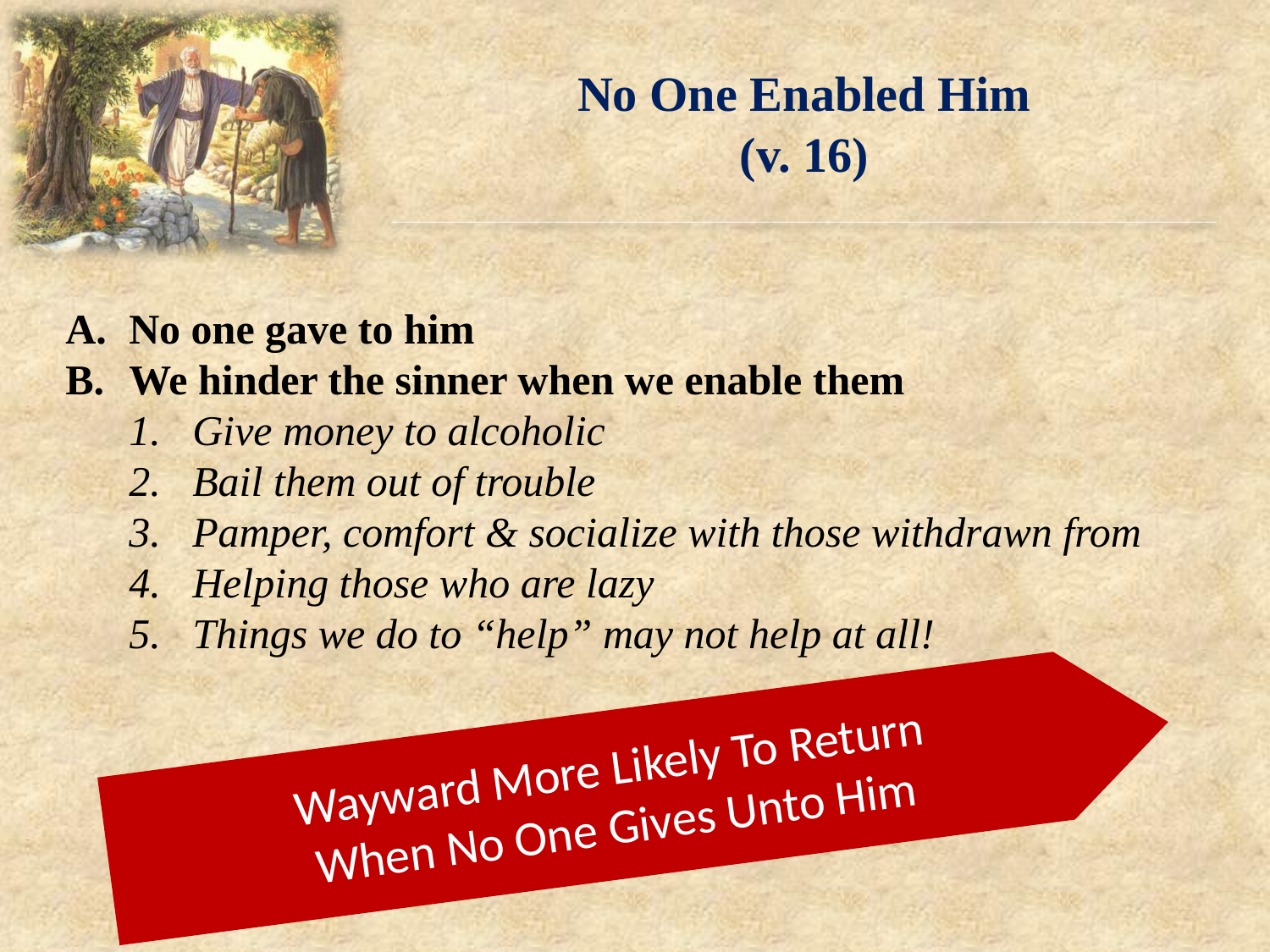

No One Enabled Him
(v. 16)
No one gave to him
We hinder the sinner when we enable them
Give money to alcoholic
Bail them out of trouble
Pamper, comfort & socialize with those withdrawn from
Helping those who are lazy
Things we do to “help” may not help at all!
Wayward More Likely To Return
When No One Gives Unto Him